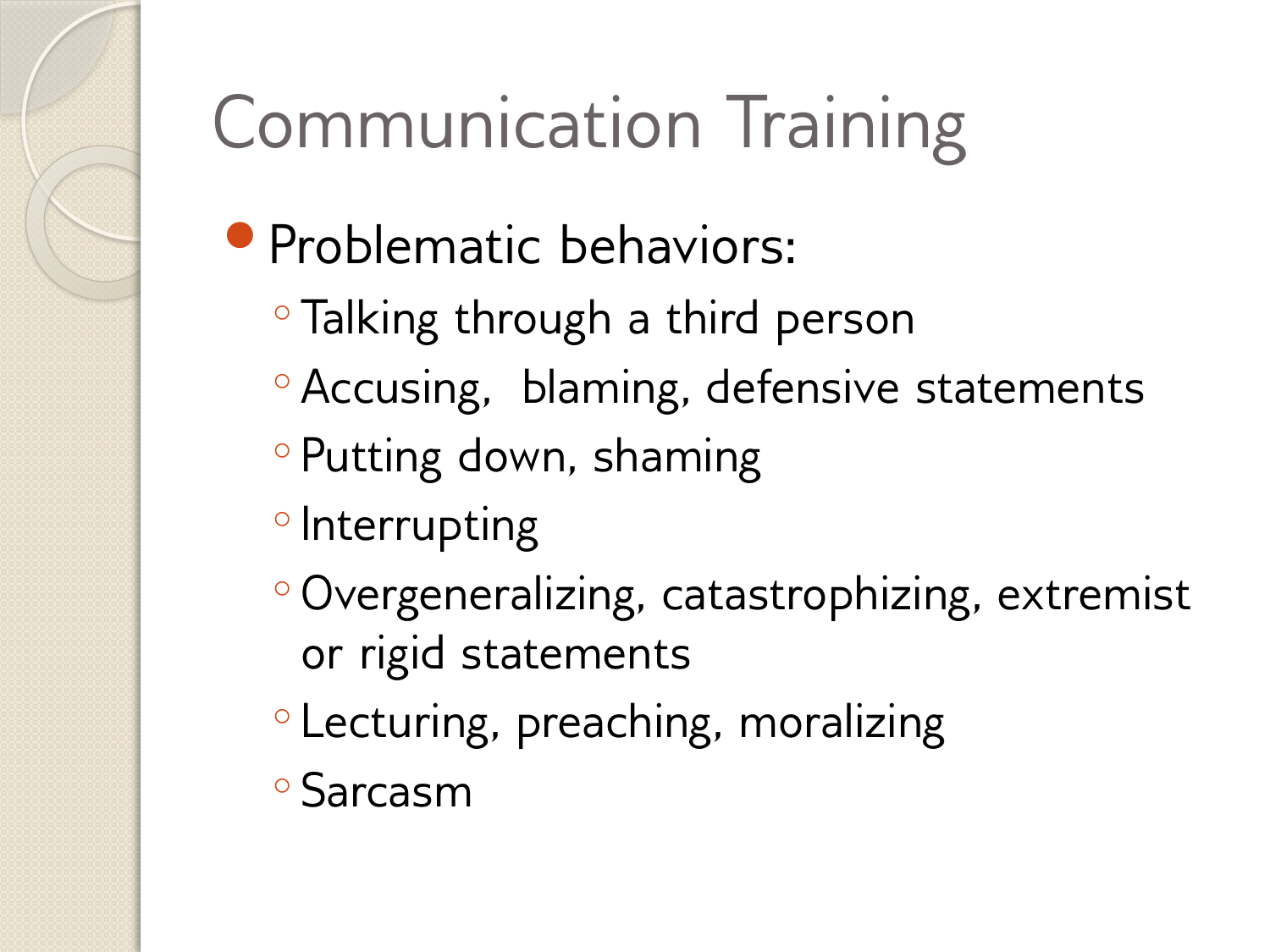

# Communication Training
Problematic behaviors:
Talking through a third person
Accusing,  blaming, defensive statements
Putting down, shaming
Interrupting
Overgeneralizing, catastrophizing, extremist or rigid statements
Lecturing, preaching, moralizing
Sarcasm